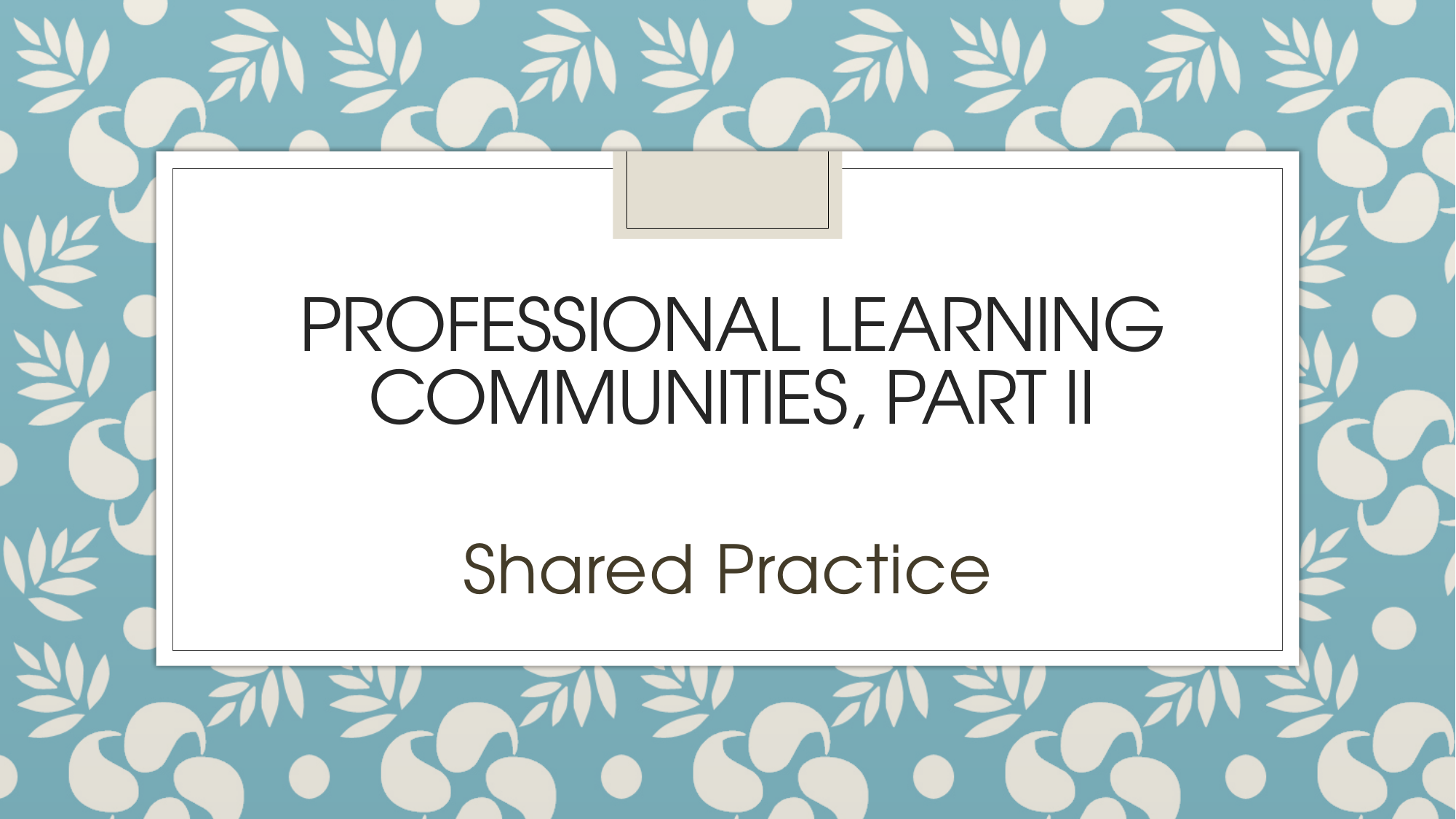

# Professional Learning communities, Part II
Shared Practice